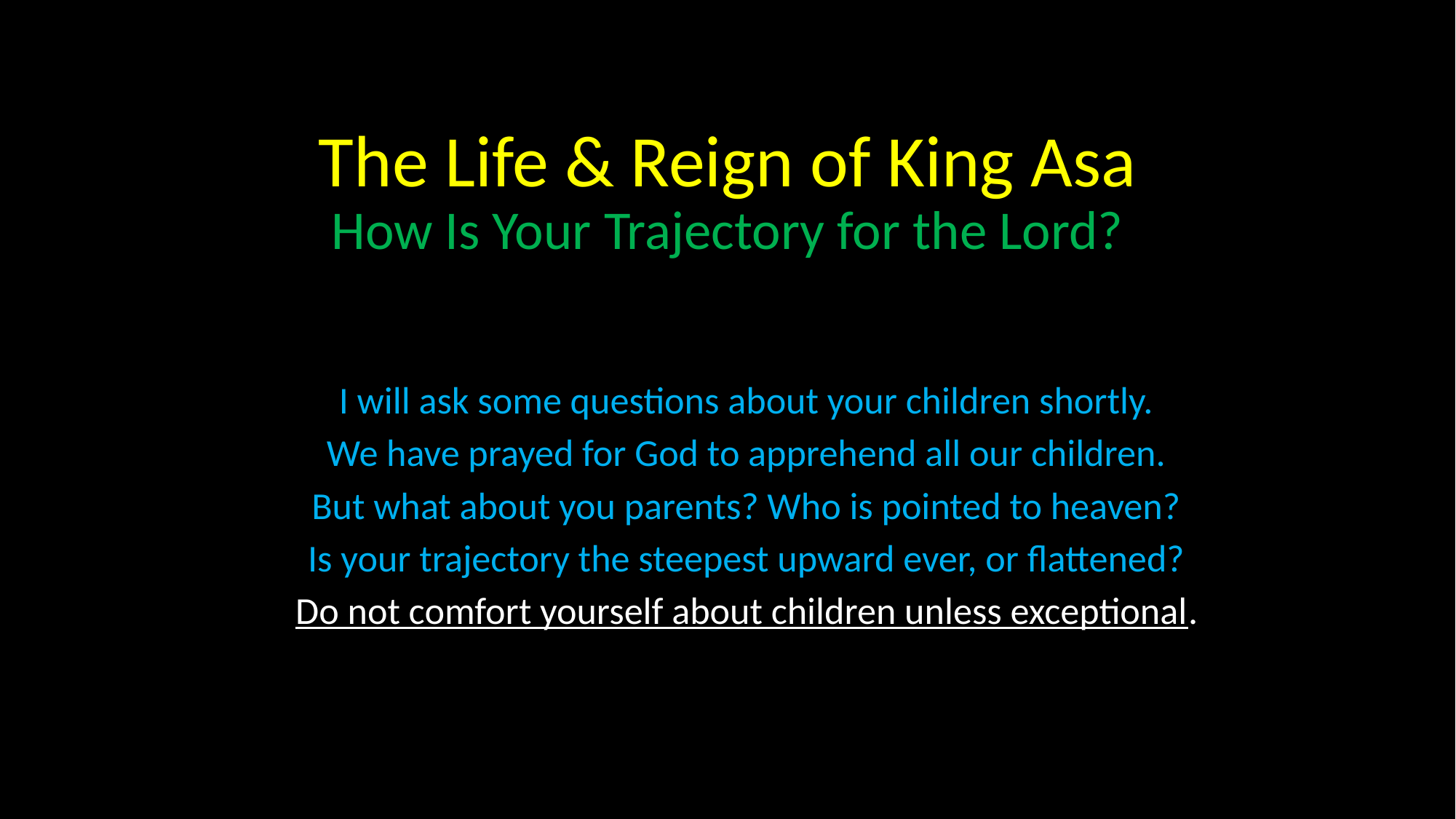

# The Life & Reign of King Asa How Is Your Trajectory for the Lord?
I will ask some questions about your children shortly.
We have prayed for God to apprehend all our children.
But what about you parents? Who is pointed to heaven?
Is your trajectory the steepest upward ever, or flattened?
Do not comfort yourself about children unless exceptional.